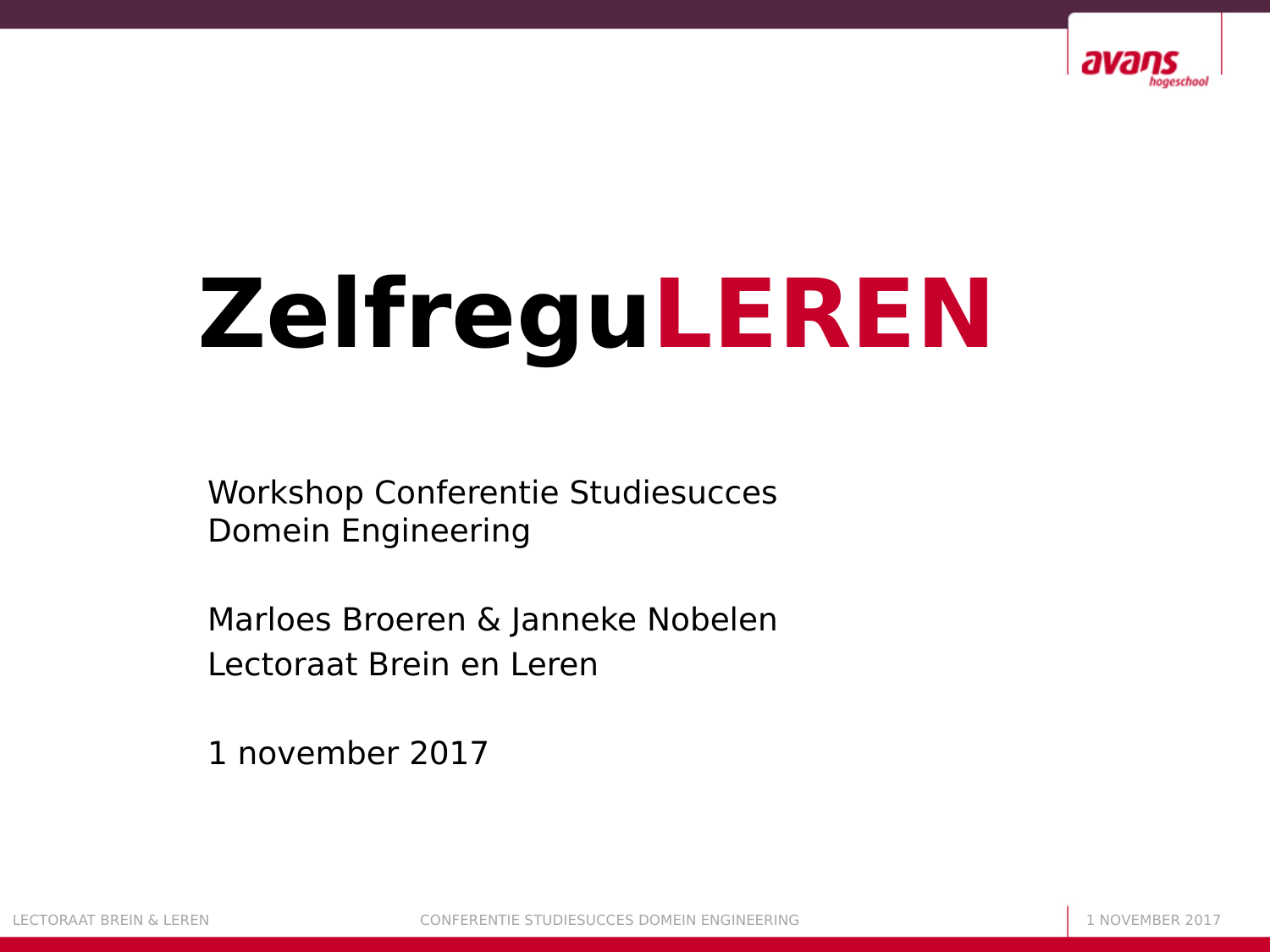

ZelfreguLEREN
Workshop Conferentie Studiesucces
Domein Engineering

Marloes Broeren & Janneke Nobelen
Lectoraat Brein en Leren

1 november 2017